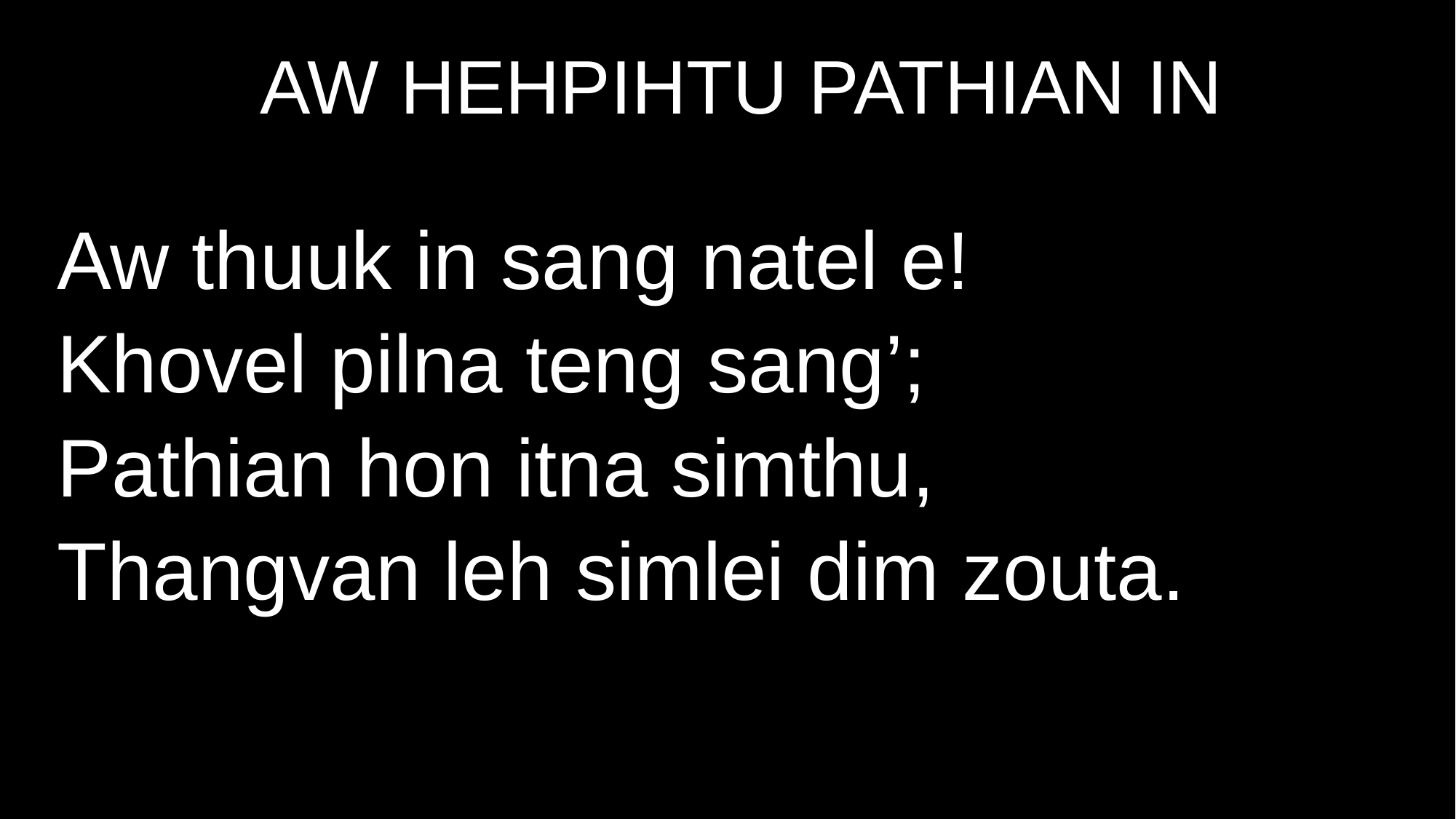

AW HEHPIHTU PATHIAN IN
Aw thuuk in sang natel e!
Khovel pilna teng sang’;
Pathian hon itna simthu,
Thangvan leh simlei dim zouta.